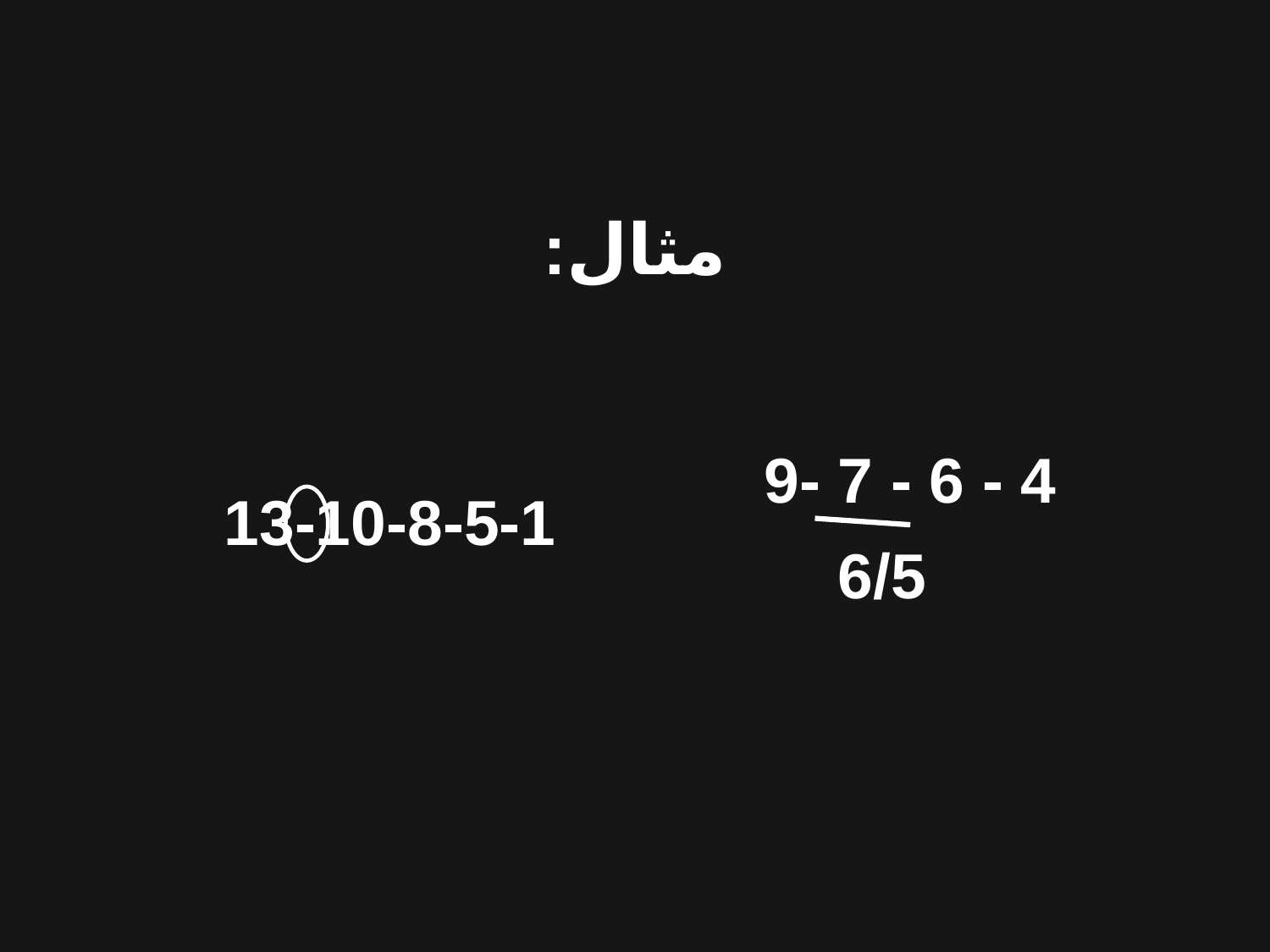

مثال:
9- 7 - 6 - 4

6/5
13-10-8-5-1